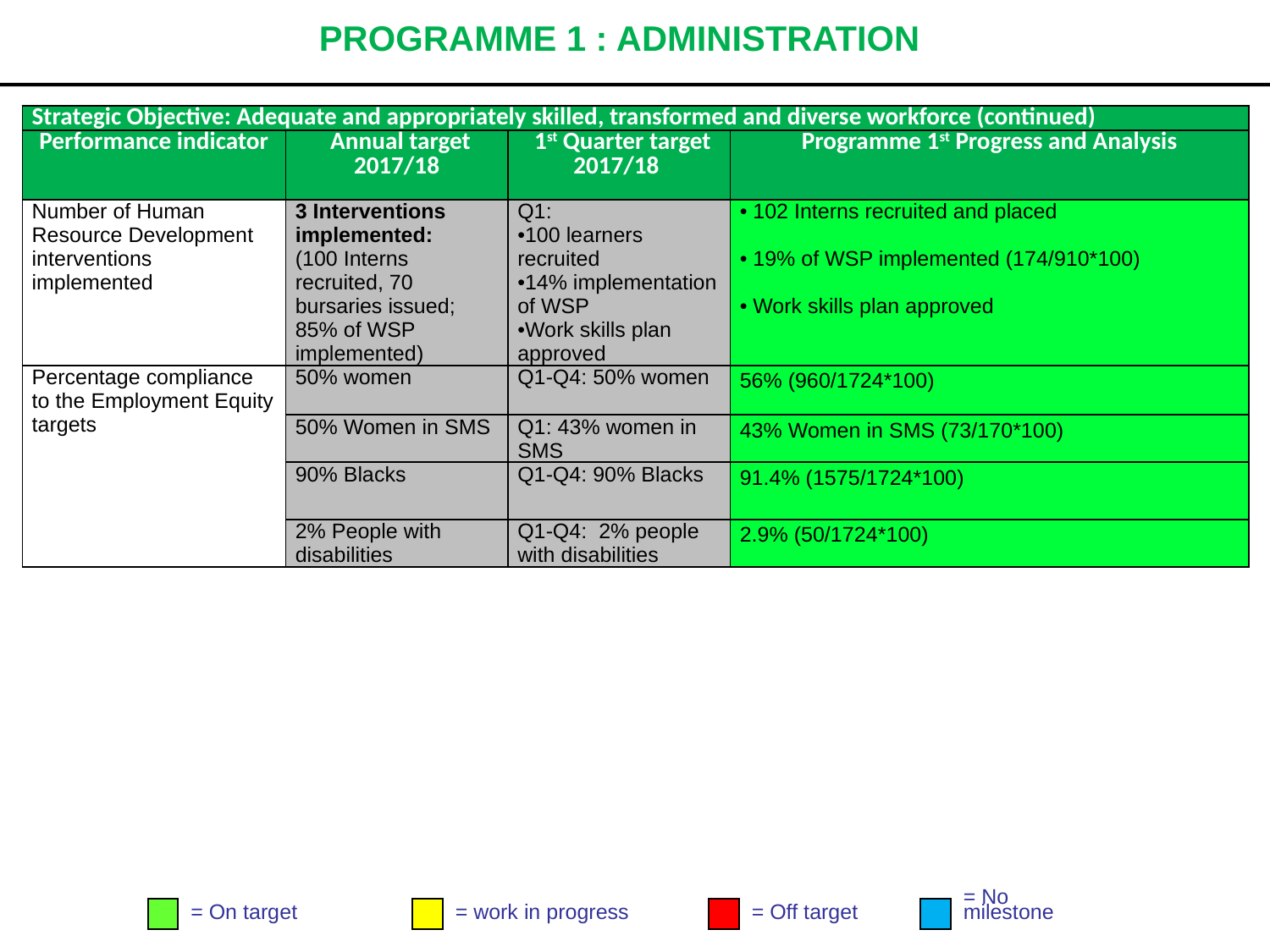

# PROGRAMME 1 : ADMINISTRATION

| Strategic Objective: Adequate and appropriately skilled, transformed and diverse workforce (continued) |  |  |  |
| --- | --- | --- | --- |
| Performance indicator | Annual target 2017/18 | 1st Quarter target 2017/18 | Programme 1st Progress and Analysis |
| Number of Human Resource Development interventions implemented | 3 Interventions implemented: (100 Interns recruited, 70 bursaries issued; 85% of WSP implemented) | Q1: •100 learners recruited •14% implementation of WSP •Work skills plan approved | • 102 Interns recruited and placed • 19% of WSP implemented (174/910\*100) • Work skills plan approved |
| Percentage compliance to the Employment Equity targets | 50% women | Q1-Q4: 50% women | 56% (960/1724\*100) |
|  | 50% Women in SMS | Q1: 43% women in SMS | 43% Women in SMS (73/170\*100) |
|  | 90% Blacks | Q1-Q4: 90% Blacks | 91.4% (1575/1724\*100) |
|  | 2% People with disabilities | Q1-Q4: 2% people with disabilities | 2.9% (50/1724\*100) |
= On target
= work in progress
= Off target

= No
milestone